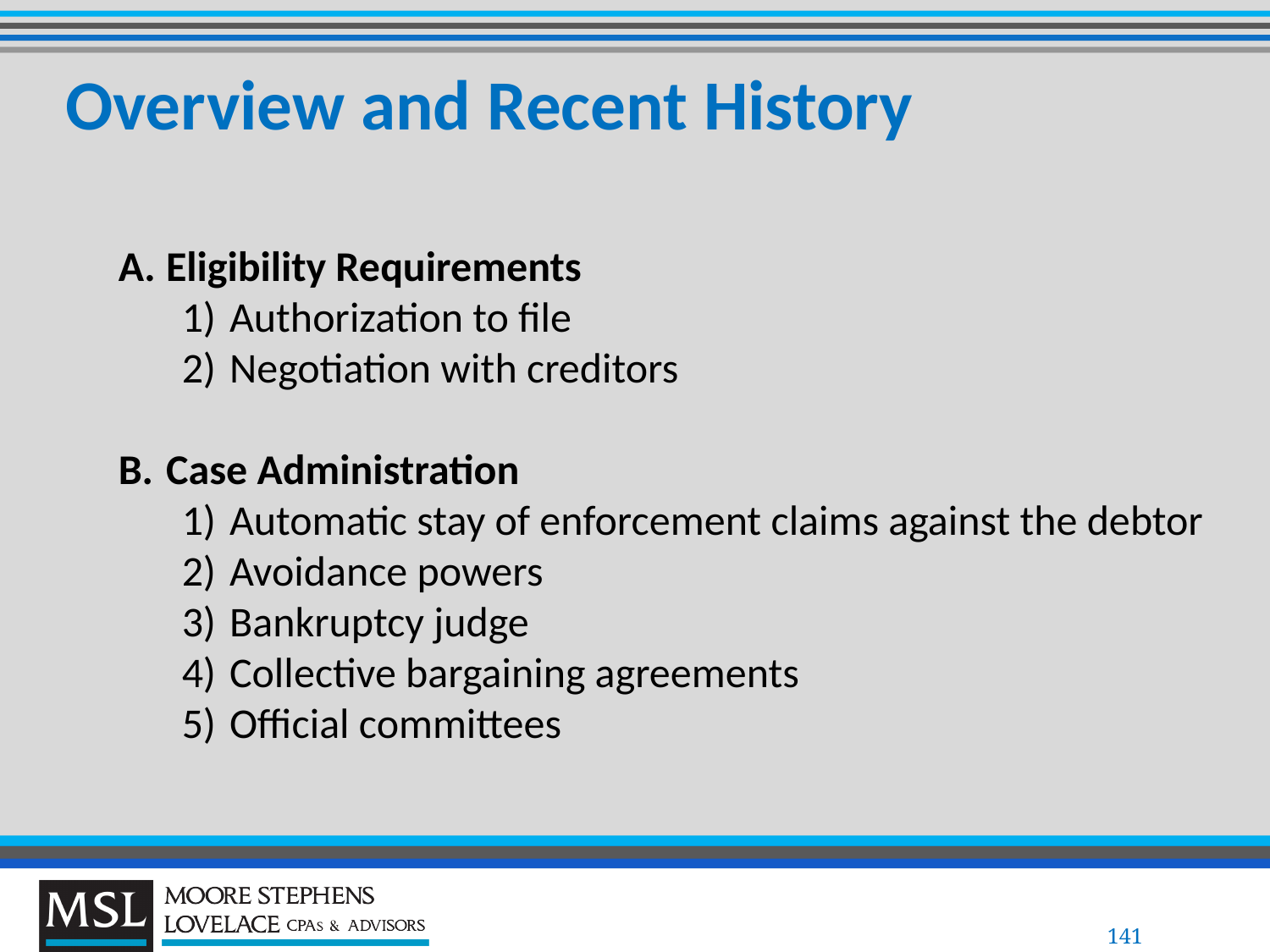

# Overview and Recent History
Eligibility Requirements
Authorization to file
Negotiation with creditors

Case Administration
Automatic stay of enforcement claims against the debtor
Avoidance powers
Bankruptcy judge
Collective bargaining agreements
Official committees

141